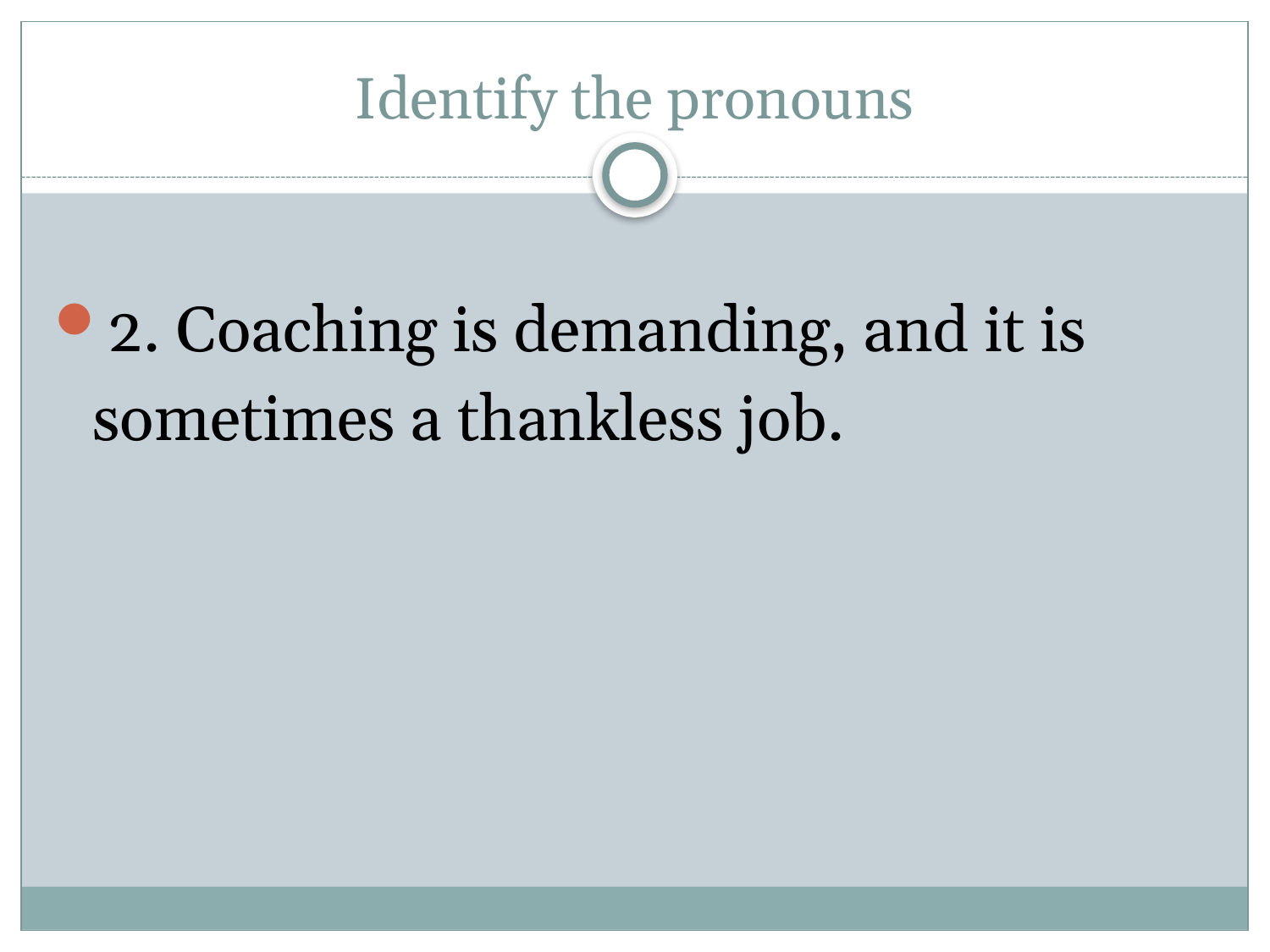

# Identify the pronouns

2. Coaching is demanding, and it is
	sometimes a thankless job.